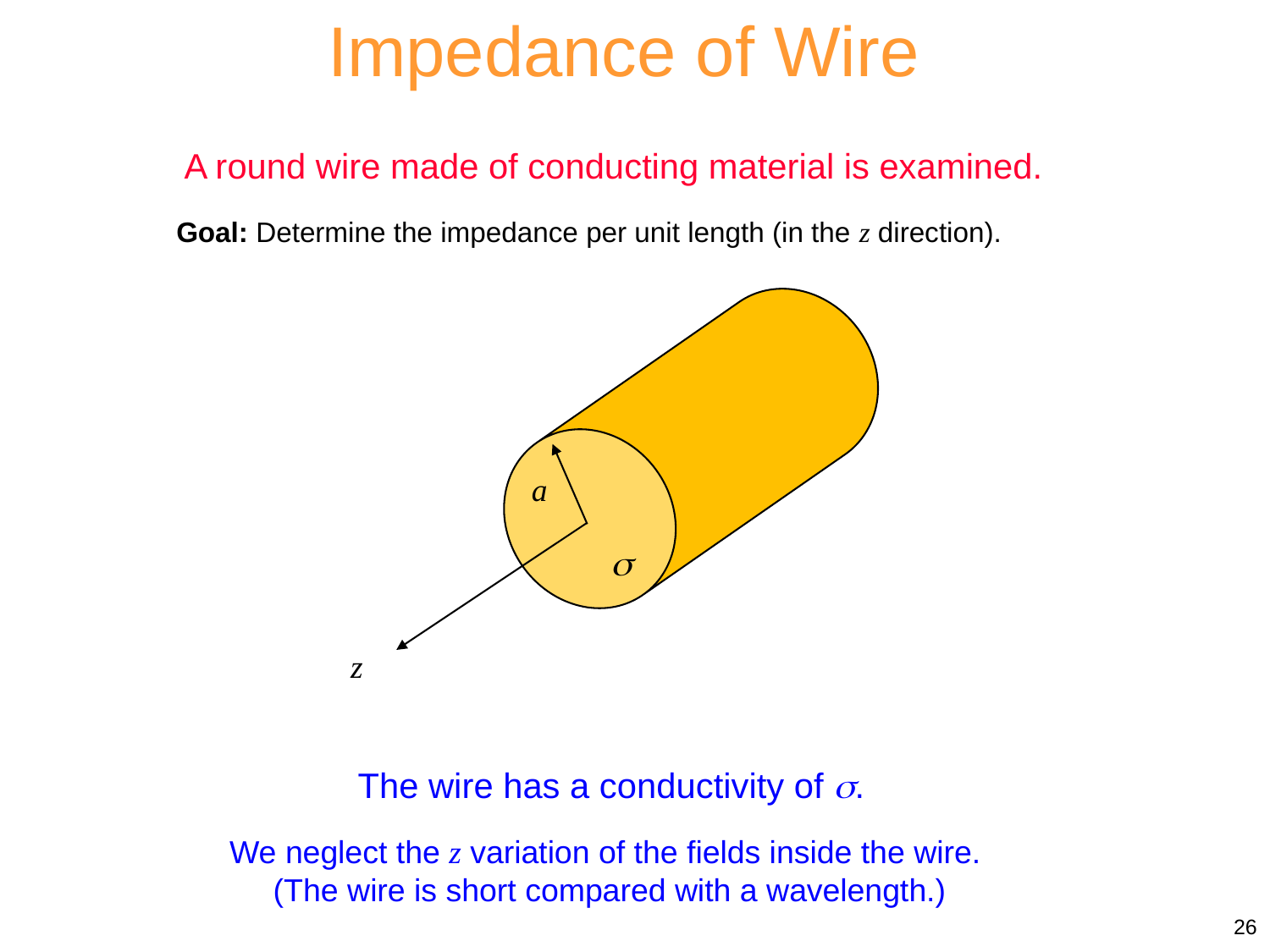

Impedance of Wire
A round wire made of conducting material is examined.
Goal: Determine the impedance per unit length (in the z direction).

a
σ
z
The wire has a conductivity of σ.
We neglect the z variation of the fields inside the wire.
 (The wire is short compared with a wavelength.)
26